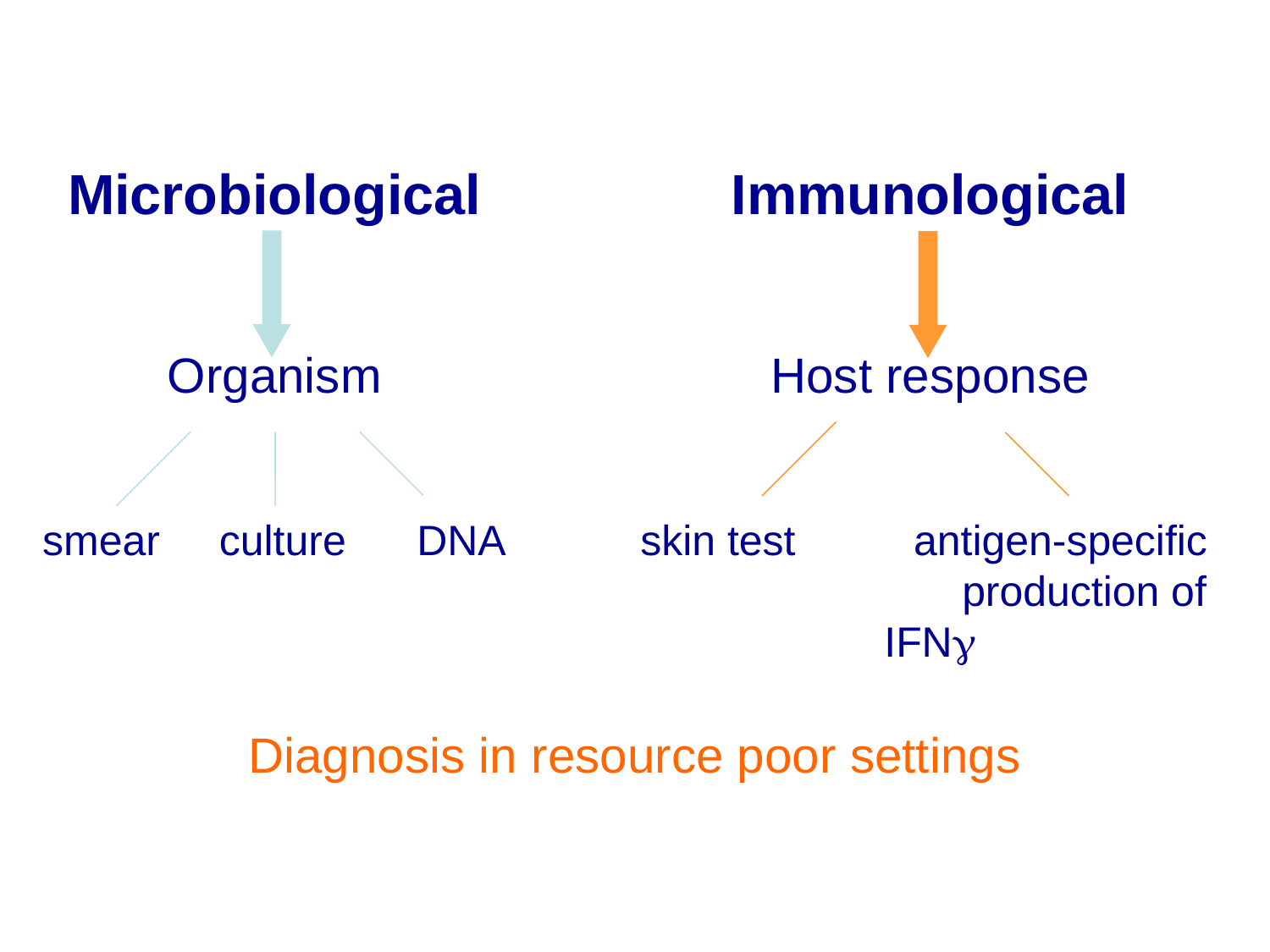

Immunological

Host response

skin test          antigen-specific
                          production of IFNγ

Microbiological

Organism

smear     culture      DNA

Diagnosis in resource poor settings